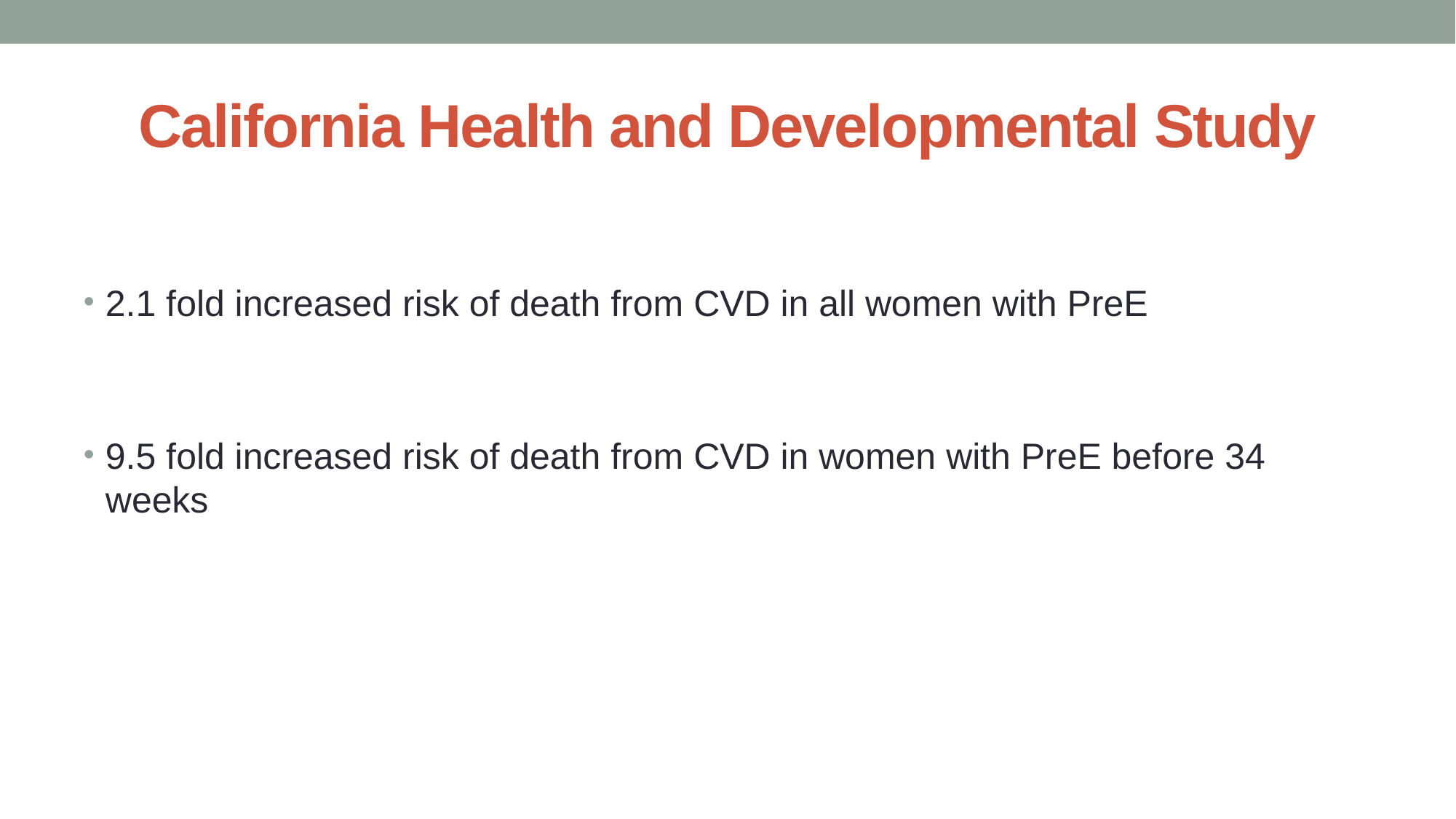

# California Health and Developmental Study
2.1 fold increased risk of death from CVD in all women with PreE

9.5 fold increased risk of death from CVD in women with PreE before 34 weeks